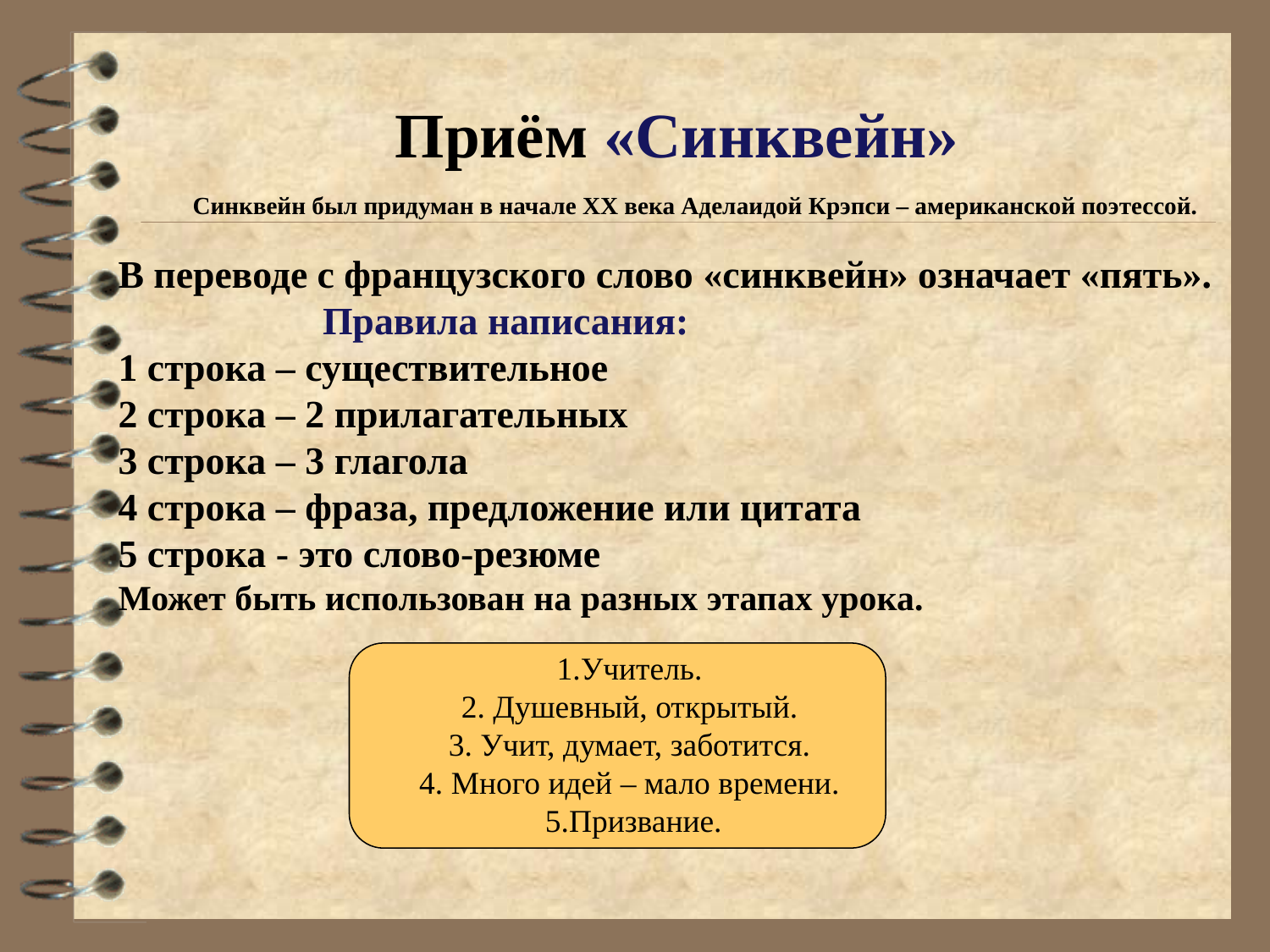

Приём «Синквейн»
Синквейн был придуман в начале XX века Аделаидой Крэпси – американской поэтессой.

В переводе с французского слово «синквейн» означает «пять».
                     Правила написания:
1 строка – существительное
2 строка – 2 прилагательных
3 строка – 3 глагола
4 строка – фраза, предложение или цитата
5 строка - это слово-резюме
Может быть использован на разных этапах урока.

1.Учитель.
2. Душевный, открытый.
3. Учит, думает, заботится.
4. Много идей – мало времени.
5.Призвание.